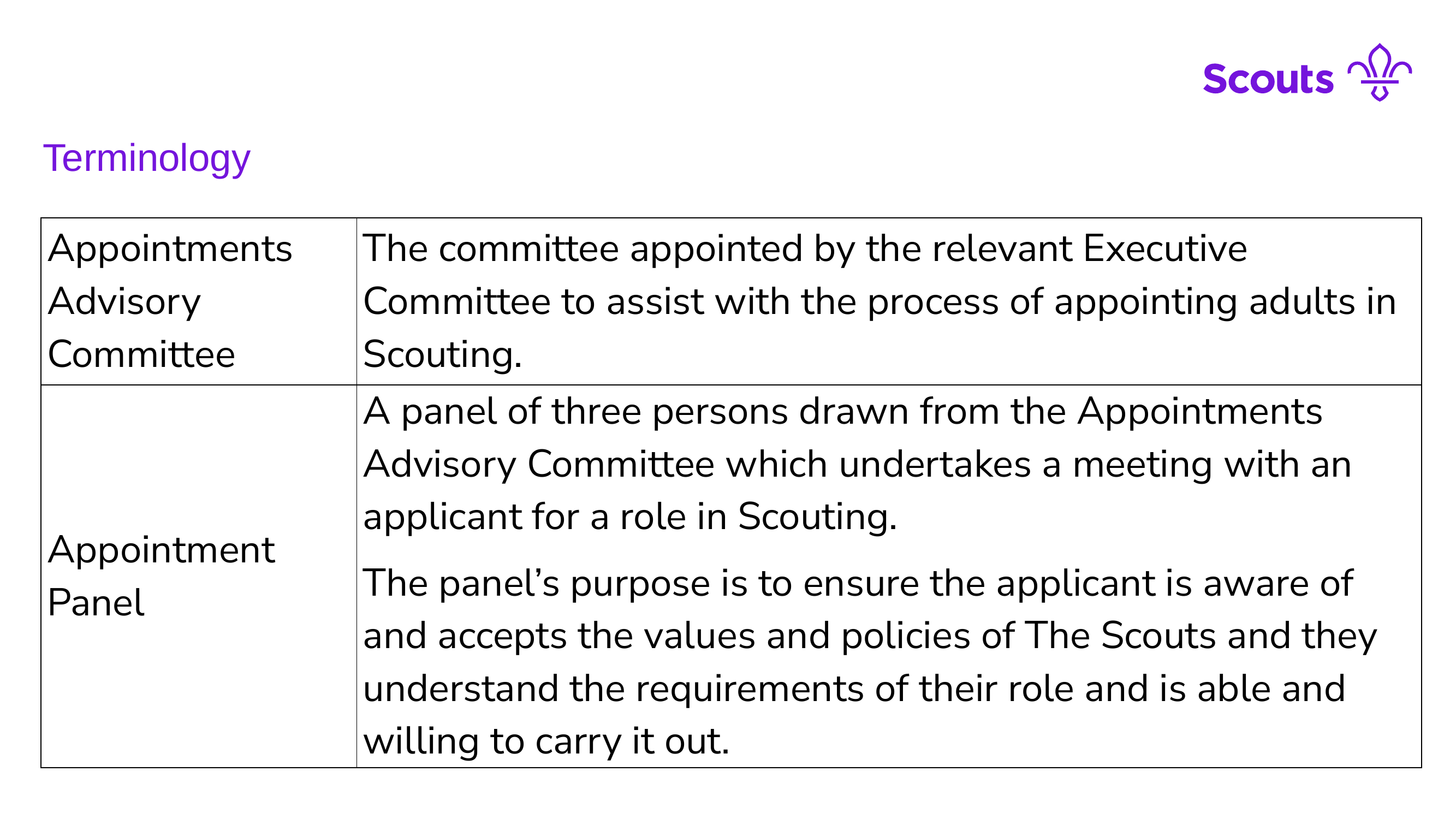

#

Terminology

| Appointments Advisory Committee | The committee appointed by the relevant Executive Committee to assist with the process of appointing adults in Scouting. |
| --- | --- |
| Appointment Panel | A panel of three persons drawn from the Appointments Advisory Committee which undertakes a meeting with an applicant for a role in Scouting. The panel’s purpose is to ensure the applicant is aware of and accepts the values and policies of The Scouts and they understand the requirements of their role and is able and willing to carry it out. |